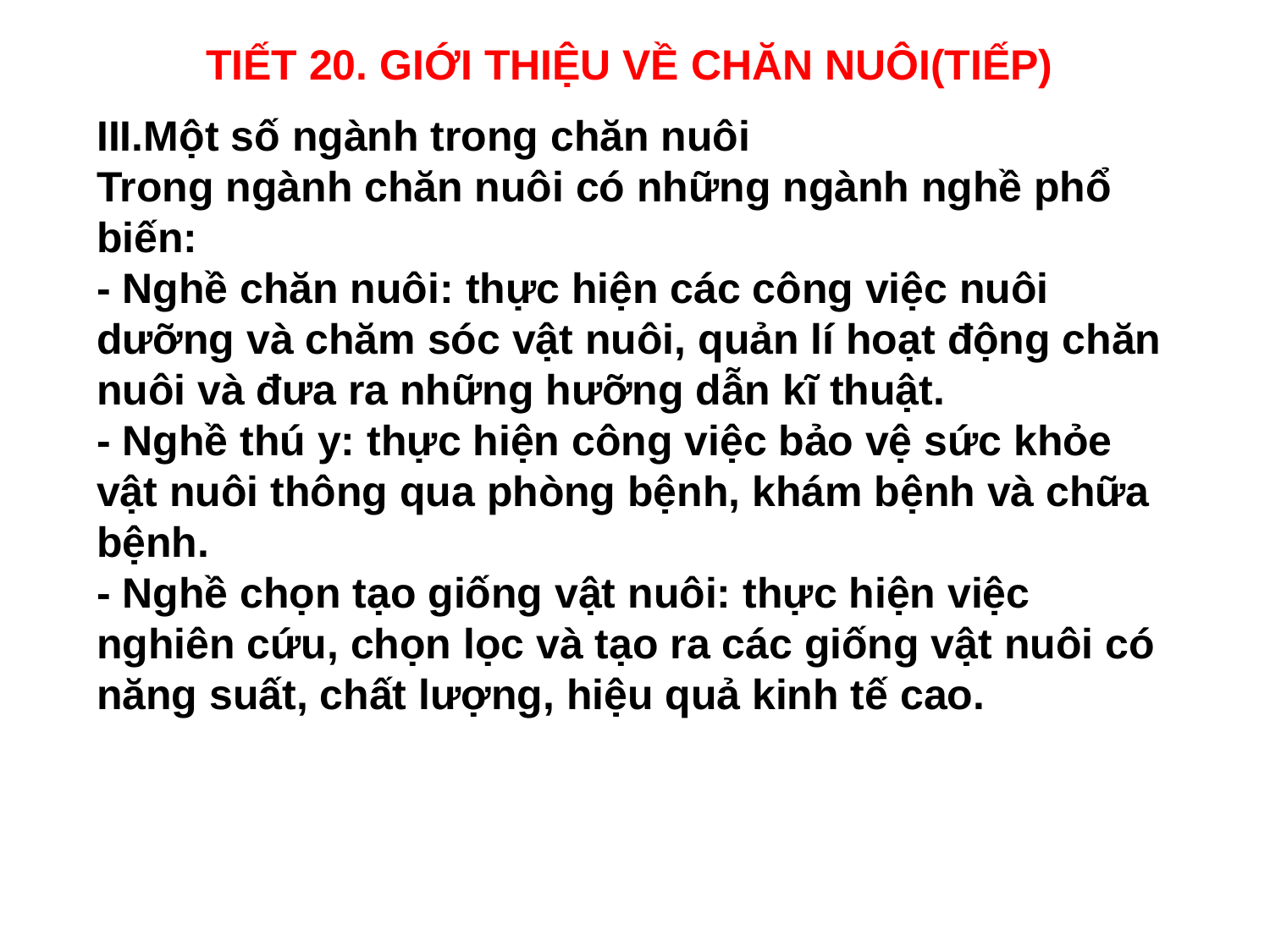

TIẾT 20. GIỚI THIỆU VỀ CHĂN NUÔI(TIẾP)
III.Một số ngành trong chăn nuôi
Trong ngành chăn nuôi có những ngành nghề phổ biến:
- Nghề chăn nuôi: thực hiện các công việc nuôi dưỡng và chăm sóc vật nuôi, quản lí hoạt động chăn nuôi và đưa ra những hưỡng dẫn kĩ thuật.
- Nghề thú y: thực hiện công việc bảo vệ sức khỏe vật nuôi thông qua phòng bệnh, khám bệnh và chữa bệnh.
- Nghề chọn tạo giống vật nuôi: thực hiện việc nghiên cứu, chọn lọc và tạo ra các giống vật nuôi có năng suất, chất lượng, hiệu quả kinh tế cao.